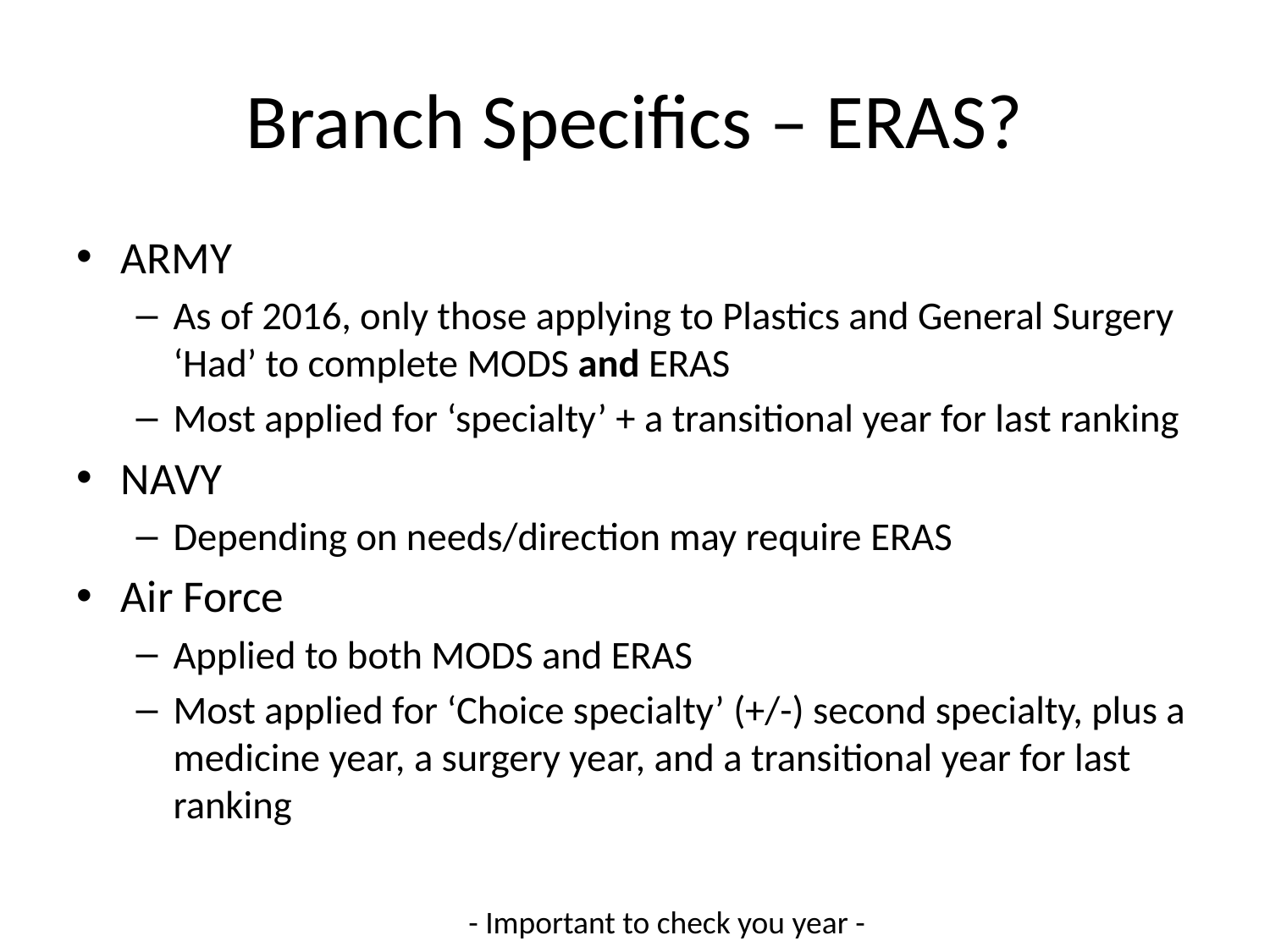

# Branch Specifics – ERAS?
ARMY
As of 2016, only those applying to Plastics and General Surgery ‘Had’ to complete MODS and ERAS
Most applied for ‘specialty’ + a transitional year for last ranking
NAVY
Depending on needs/direction may require ERAS
Air Force
Applied to both MODS and ERAS
Most applied for ‘Choice specialty’ (+/-) second specialty, plus a medicine year, a surgery year, and a transitional year for last ranking

- Important to check you year -